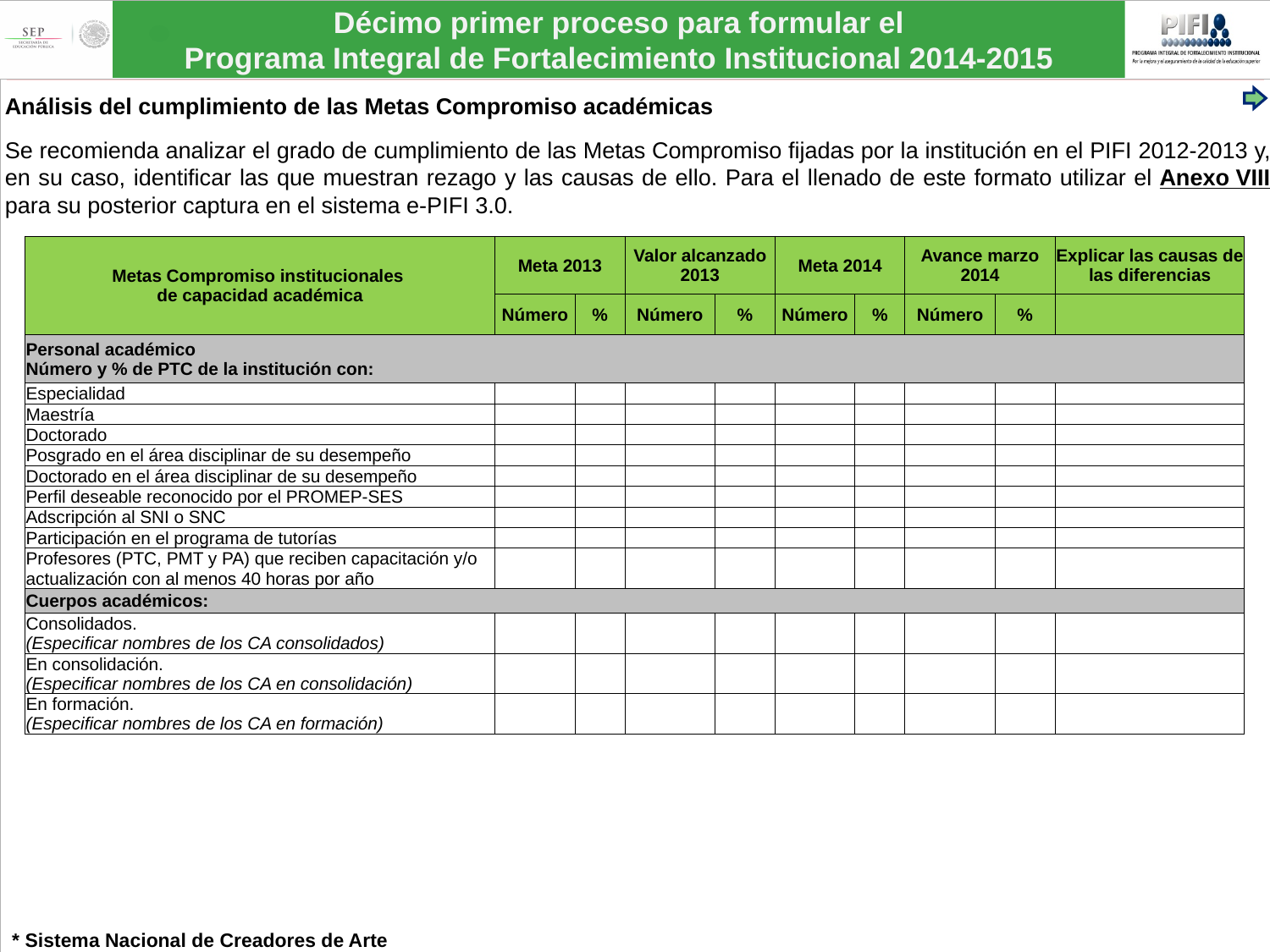

Análisis del cumplimiento de las Metas Compromiso académicas

Se recomienda analizar el grado de cumplimiento de las Metas Compromiso fijadas por la institución en el PIFI 2012-2013 y, en su caso, identificar las que muestran rezago y las causas de ello. Para el llenado de este formato utilizar el Anexo VIII para su posterior captura en el sistema e-PIFI 3.0.

| Metas Compromiso institucionales de capacidad académica | Meta 2013 |  | Valor alcanzado 2013 |  | Meta 2014 |  | Avance marzo 2014 |  | Explicar las causas de las diferencias |
| --- | --- | --- | --- | --- | --- | --- | --- | --- | --- |
|  | Número | % | Número | % | Número | % | Número | % |  |
| Personal académico Número y % de PTC de la institución con: |  |  |  |  |  |  |  |  |  |
| Especialidad |  |  |  |  |  |  |  |  |  |
| Maestría |  |  |  |  |  |  |  |  |  |
| Doctorado |  |  |  |  |  |  |  |  |  |
| Posgrado en el área disciplinar de su desempeño |  |  |  |  |  |  |  |  |  |
| Doctorado en el área disciplinar de su desempeño |  |  |  |  |  |  |  |  |  |
| Perfil deseable reconocido por el PROMEP-SES |  |  |  |  |  |  |  |  |  |
| Adscripción al SNI o SNC |  |  |  |  |  |  |  |  |  |
| Participación en el programa de tutorías |  |  |  |  |  |  |  |  |  |
| Profesores (PTC, PMT y PA) que reciben capacitación y/o actualización con al menos 40 horas por año |  |  |  |  |  |  |  |  |  |
| Cuerpos académicos: |  |  |  |  |  |  |  |  |  |
| Consolidados. (Especificar nombres de los CA consolidados) |  |  |  |  |  |  |  |  |  |
| En consolidación. (Especificar nombres de los CA en consolidación) |  |  |  |  |  |  |  |  |  |
| En formación. (Especificar nombres de los CA en formación) |  |  |  |  |  |  |  |  |  |
* Sistema Nacional de Creadores de Arte